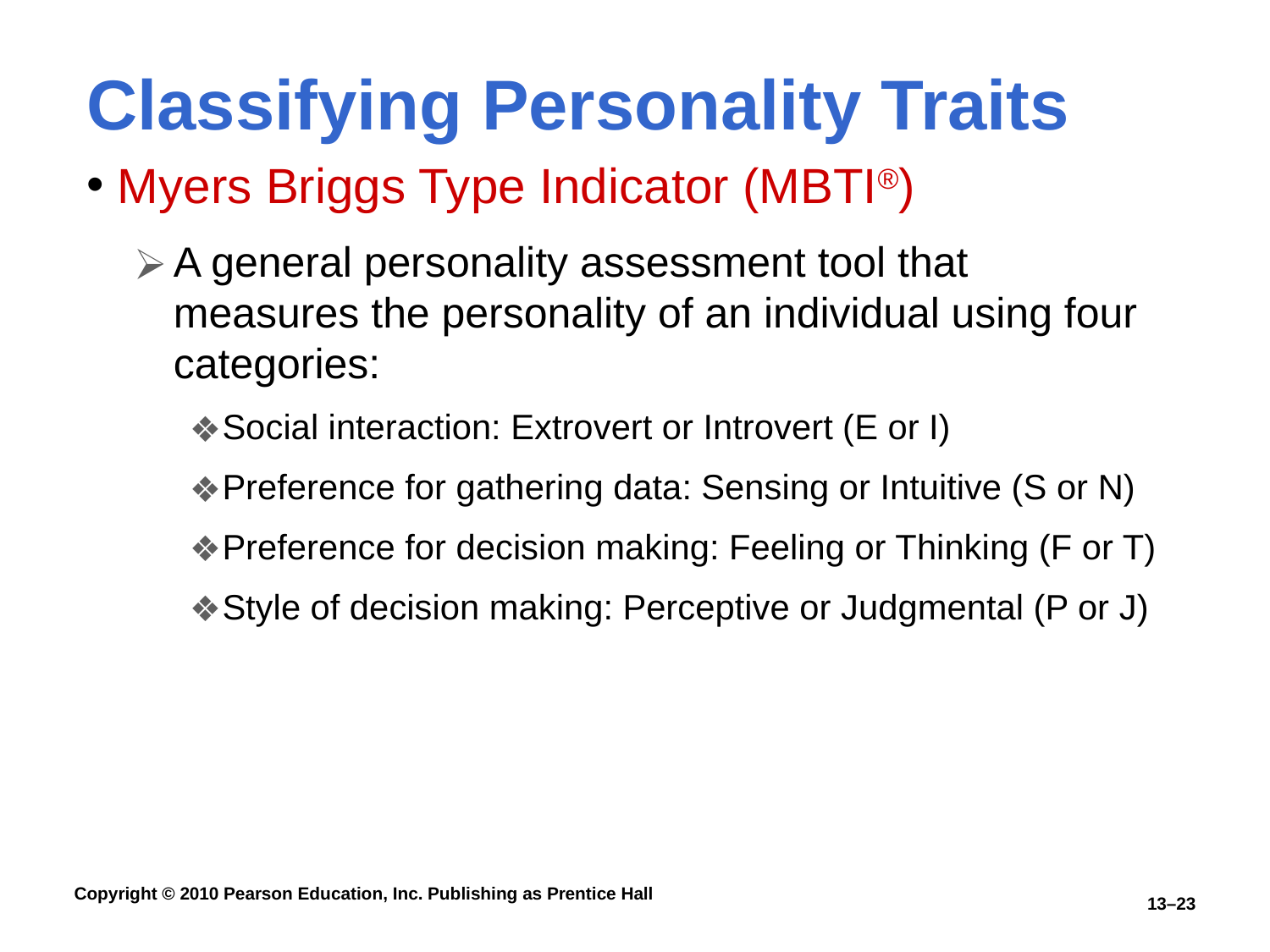

# Classifying Personality Traits
Myers Briggs Type Indicator (MBTI®)
A general personality assessment tool that measures the personality of an individual using four categories:
Social interaction: Extrovert or Introvert (E or I)
Preference for gathering data: Sensing or Intuitive (S or N)
Preference for decision making: Feeling or Thinking (F or T)
Style of decision making: Perceptive or Judgmental (P or J)
13–23
Copyright © 2010 Pearson Education, Inc. Publishing as Prentice Hall